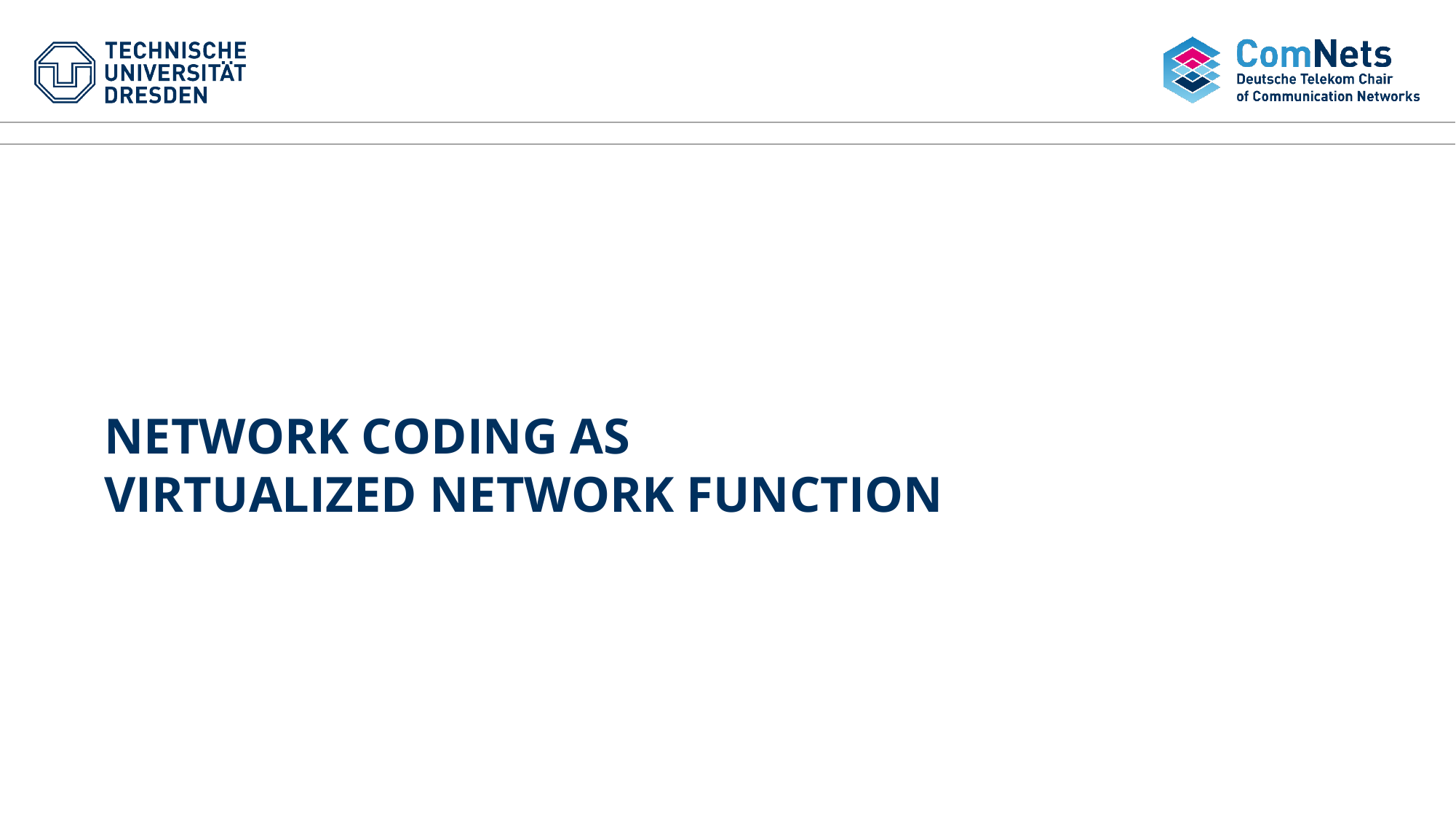

# NETWORK CODING AS VIRTUALIZED NETWORK FUNCTION